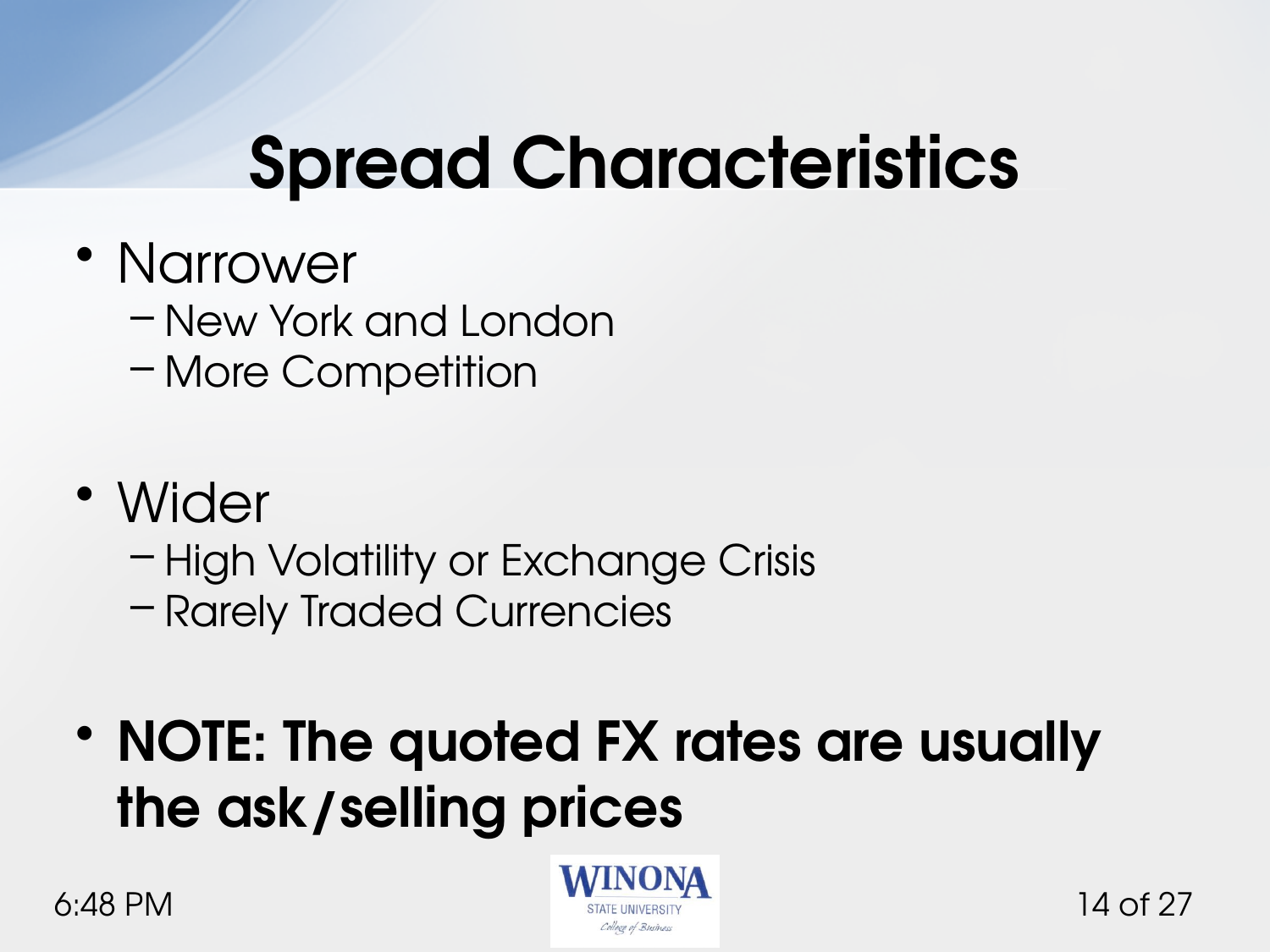

# Spread Characteristics
Narrower
New York and London
More Competition

Wider
High Volatility or Exchange Crisis
Rarely Traded Currencies

NOTE: The quoted FX rates are usually the ask/selling prices